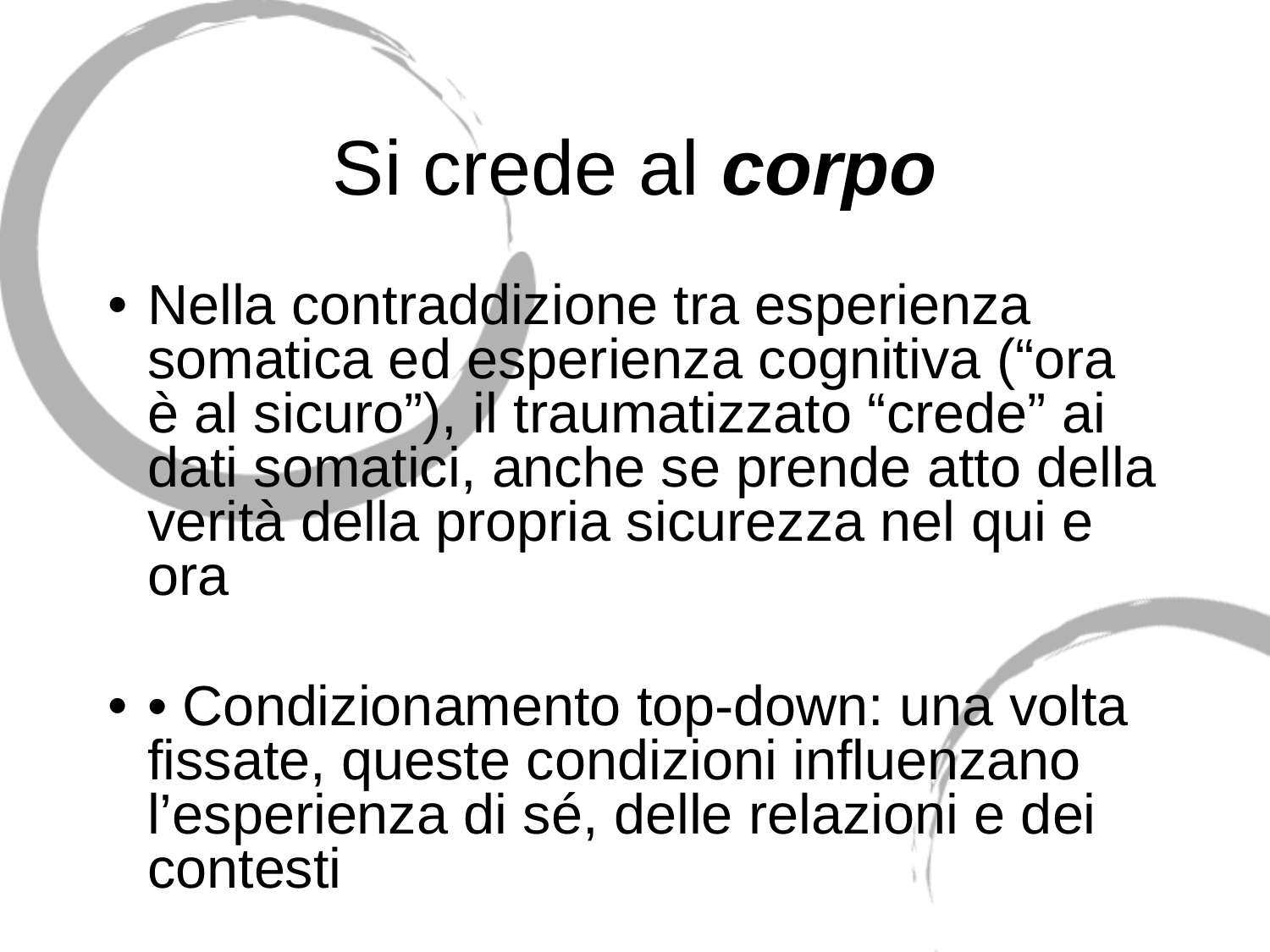

# Si crede al corpo
Nella contraddizione tra esperienza somatica ed esperienza cognitiva (“ora è al sicuro”), il traumatizzato “crede” ai dati somatici, anche se prende atto della verità della propria sicurezza nel qui e ora

• Condizionamento top-down: una volta fissate, queste condizioni influenzano l’esperienza di sé, delle relazioni e dei contesti